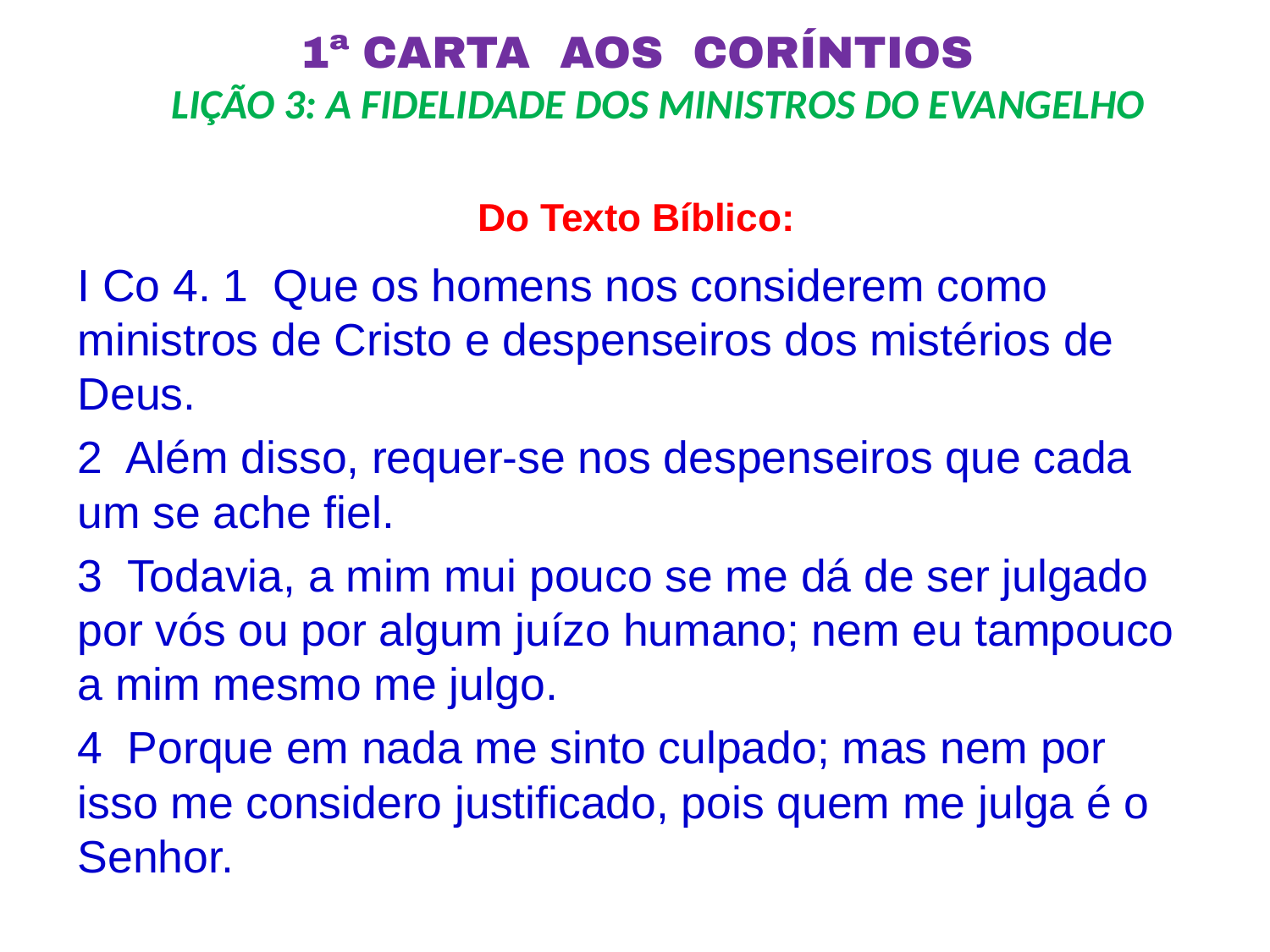

# 1ª CARTA  AOS  CORÍNTIOS LIÇÃO 3: A FIDELIDADE DOS MINISTROS DO EVANGELHO
Do Texto Bíblico:

I Co 4. 1  Que os homens nos considerem como ministros de Cristo e despenseiros dos mistérios de Deus.
2  Além disso, requer-se nos despenseiros que cada um se ache fiel.
3  Todavia, a mim mui pouco se me dá de ser julgado por vós ou por algum juízo humano; nem eu tampouco a mim mesmo me julgo.
4  Porque em nada me sinto culpado; mas nem por isso me considero justificado, pois quem me julga é o Senhor.